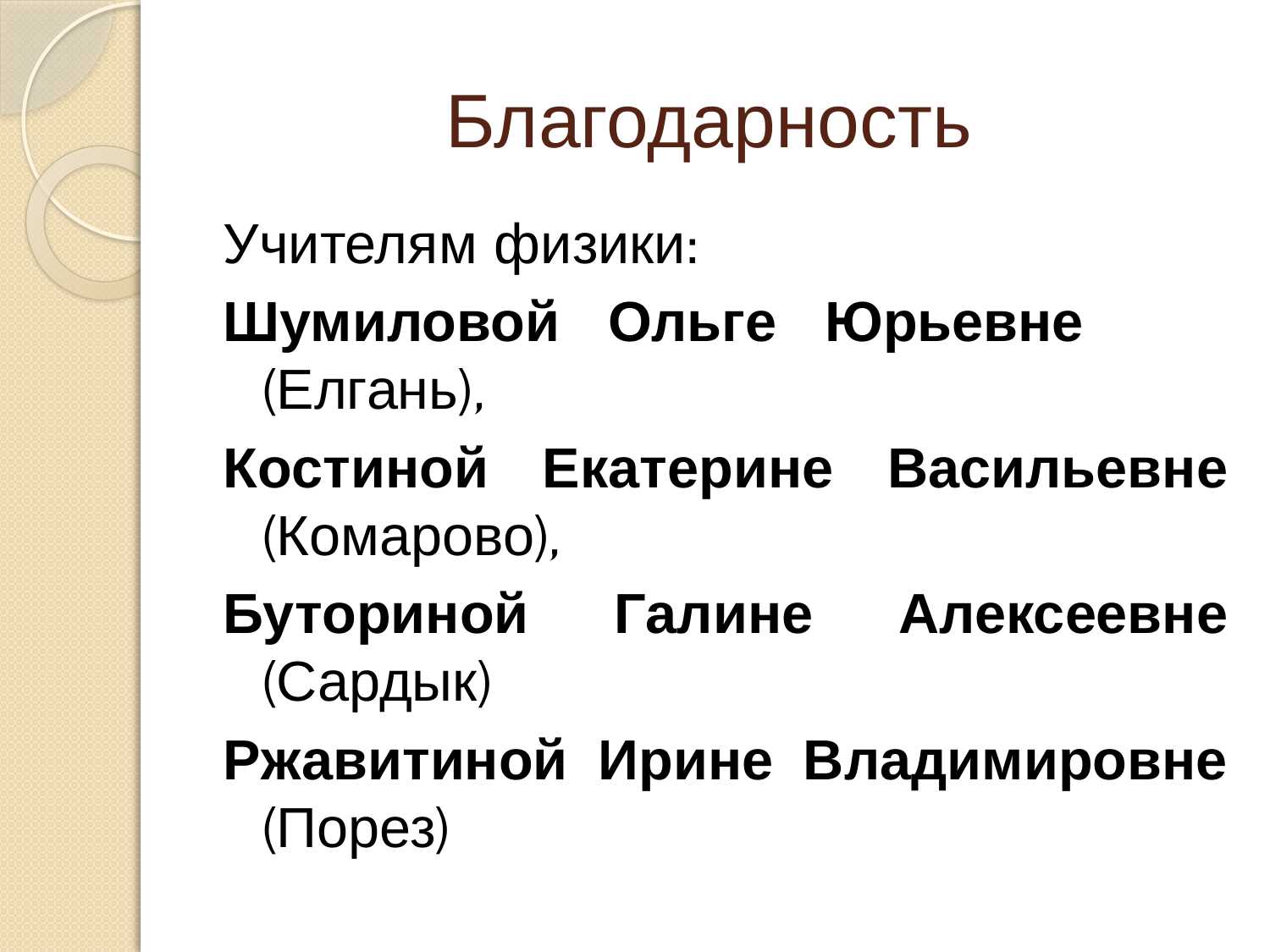

# Благодарность
Учителям физики:
Шумиловой Ольге Юрьевне    (Елгань),
Костиной Екатерине Васильевне (Комарово),
Буториной Галине Алексеевне (Сардык)
Ржавитиной Ирине Владимировне (Порез)